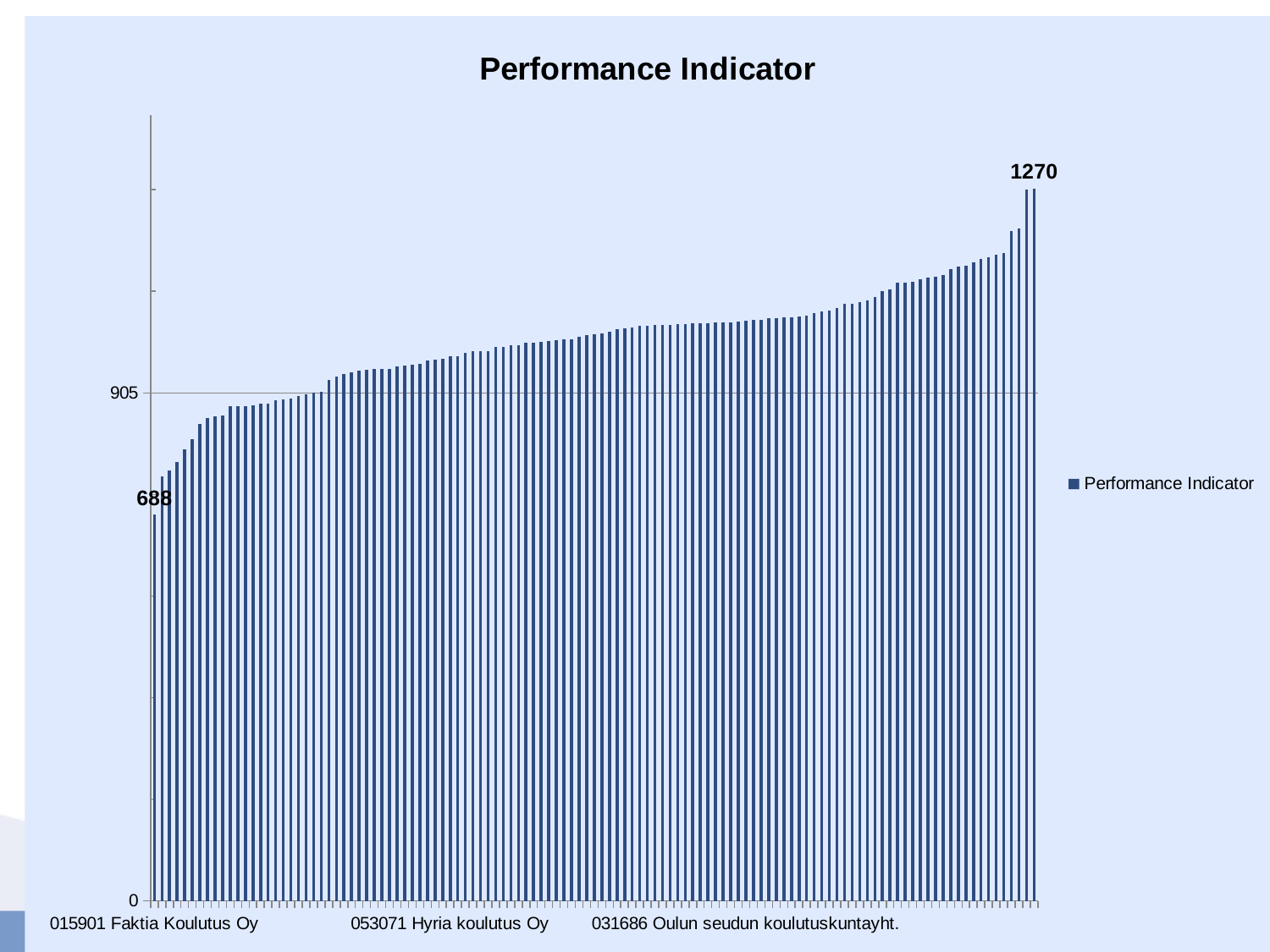

### Chart:

| Category | Performance Indicator |
|---|---|
| 015901 Faktia Koulutus Oy | 688.3873 |
| 017191 Kuopion konservator.kann.yhd. | 756.0777 |
| 016081 Kouvolan Amm.Aik.koul.säätiö | 766.3839 |
| 016431 Kanneljärven kansanop.kann.yhd | 782.3787 |
| 011641 Maalariammattikoulun Kann.yhd. | 804.4761 |
| 016861 Suomen nuoriso-opist.kann.yhd. | 822.4995 |
| 015851 Koillis-Suomen Aikuiskoul.Oy | 849.889 |
| 053131 Folkhälsan Utbildning Ab | 860.4297 |
| 016501 K-Suomen kansanop.kann.yhdist. | 863.5637 |
| 017291 Suomen Urheiluop.kannat.oy | 864.0931 |
| 000913 Helsingin kaupunki | 880.6697 |
| 017701 Kuortaneen urheiluopistosäätiö | 881.0991 |
| 014501 Ahlmanin koulun Säätiö | 881.4626 |
| 023311 MJK-koulutuskeskus ry. | 882.853 |
| 013051 Lahden diakoniasäätiö | 885.4167 |
| 017271 Valtak.valm.-ja liikuntakeskus | 885.4547 |
| 017071 Turun aikuiskoulutussäätiö | 892.2789 |
| 013941 Kuopion Talouskoul.kann.yhdist | 892.7275 |
| 016291 Haapaveden Opist.kann.yhd. ry | 894.6697 |
| 016481 Kaustisen Ev.Opist.Kann.yhd.ry | 899.6375 |
| 019321 Turun konservatorion kann.r.y. | 902.0081 |
| 025271 Sv.framtidssk.i Hforsreg. Ab | 905.0012 |
| 011681 Turun ammattiopistosäätiö | 906.4878 |
| 014551 Harjun oppimiskeskus oy | 928.661 |
| 053091 Länsirannikon Koulutus Oy | 934.1419 |
| 031636 Espoon seudun koulutusky.Omnia | 938.9012 |
| 003203 Kemijärven kaupunki | 941.0004 |
| 031856 Kemi-Tornionl. koul.ky. Lappia | 944.0254 |
| 053041 Axxell Utbildning Ab | 945.4725 |
| 031836 Kotkan-Haminan seudun koul.ky | 947.7068 |
| 016361 Jaakkiman krist.opist.kann.yhd | 948.1225 |
| 001673 Joensuun kaupunki | 948.3001 |
| 031326 Itä-Uudenmaan koul.kuntayhtymä | 952.5403 |
| 016751 Portaanpää ry | 953.0094 |
| 031666 Rovaniemen koulutuskuntayhtymä | 955.529 |
| 031506 Äänekosken amm.koul.kuntayhtym | 956.2906 |
| 031016 Sastamalan koulutuskuntayhtymä | 963.3443 |
| 031696 Päijät-Hämeen koulutuskonserni | 963.7634 |
| 031336 Raahen koulutuskuntayhtymä | 965.966 |
| 053071 Hyria koulutus Oy | 970.0103 |
| 031756 Länsi-Pirkanmaan koul.kuntayht | 970.6689 |
| 008373 Tampereen kaupunki | 976.3193 |
| 010861 Helsinki Business College Oy | 979.5336 |
| 002863 Kouvolan kaupunki | 979.5392 |
| 016691 Peräpohjolan kans.op.kann.yhd. | 980.0832 |
| 031386 Itä-Savon koulutuskuntayhtymä | 986.7769 |
| 012451 Helmi Liiketalousopisto Oy | 987.2665 |
| 000923 Vantaan kaupunki | 989.2342 |
| 013611 Työtehoseura ry | 990.0289 |
| 016421 Kalajoen krist.op.kann.yhd.ry | 993.9196 |
| 019311 Tampereen musiikkiop. säätiö | 994.3397 |
| 031206 Länsi-Uudenmaan ammattikoul.ky | 995.912 |
| 010681 Etelä-Savon Koulutus Oy | 998.0412 |
| 017081 Ami-säätiö | 999.6094 |
| 011651 Kellosepäntaidon edist.säätiö | 1000.4687 |
| 031746 Et.-Karjalan koulutuskuntayht. | 1000.7067 |
| 053011 Kirkkopalvelut ry | 1005.3285 |
| 012551 Raahen Porvari- ja Kaupp.rah. | 1008.5655 |
| 012941 Hgin Diakonissalaitoksen säät. | 1008.8288 |
| 031156 K-Uudenmaan koulutuskuntayht. | 1011.1238 |
| 031076 Jyväskylän koulutuskuntayhtymä | 1014.4676 |
| 031566 Hlinnan seud.koul.kuntayhtymä | 1019.092 |
| 017671 Tanhuvaaran säätiö | 1020.3202 |
| 031176 Satakunnan koulutuskuntayhtymä | 1022.1281 |
| 031136 K-Pohjanmaan koulutusyhtymä | 1024.9052 |
| 031816 Savon koulutuskuntayhtymä | 1025.3599 |
| 031216 Lounais-Suomen koul.ky | 1025.5914 |
| 031726 Hämeen amm.korkeakoul.kuntayht | 1025.8901 |
| 013911 Jkylän talouskouluyhdistys ry. | 1026.7473 |
| 031026 Siika-Pyhäjokial.koulutusky. | 1027.1013 |
| 016721 P-Satakunnan kansanop.kann.yhd | 1027.1634 |
| 018291 Tri Matthias Ingmanin säätiö | 1028.9076 |
| 053031 Suomen Kosmetolog.Yhd.Op.Säät. | 1028.9317 |
| 013991 Marttayhdistysten liitto ry | 1029.2254 |
| 031476 Ylä-Savon koulutuskuntayhtymä | 1030.5433 |
| 031226 Loun.-Hämeen amm.koul.kuntayht | 1030.6617 |
| 051746 Kainuun maakunta-kuntayhtymä | 1031.3051 |
| 016231 Korpisaaren säätiö | 1031.6986 |
| 031686 Oulun seudun koulutuskuntayht. | 1033.9033 |
| 006383 Porvoon kaupunki | 1035.4284 |
| 009053 Vaasan kaupunki | 1035.5445 |
| 031676 Suupohjan koulutuskuntayhtymä | 1038.0417 |
| 031286 P.-Karjalan koulutuskuntayht. | 1038.1909 |
| 023291 Hevosopisto Oy | 1039.0831 |
| 031766 Peimarin koulutuskuntayhtymä | 1040.3982 |
| 031106 Jokilaaksojen koulutus.ky | 1041.0109 |
| 031376 Salon seudun koulutuskuntayht. | 1043.1947 |
| 008533 Turun kaupunki | 1046.4951 |
| 031846 Pirkanmaan koulutuskonserni-ky | 1050.4666 |
| 031446 Valkeakosken seud.koulutusky | 1051.6903 |
| 016441 Lapuan krist.op. kann.yhd. ry. | 1055.958 |
| 006093 Porin kaupunki | 1063.5353 |
| 023701 Suomen kirkon seurak.op.säätiö | 1063.899 |
| 031716 Seinäjoen koulutuskuntayhtymä | 1067.3095 |
| 014261 Markkinointi-Inst. kann.yhd.ry | 1070.1434 |
| 025651 P-Suomen koulutuskeskussäätiö | 1075.6262 |
| 017301 Varalan Säätiö | 1086.8762 |
| 014031 Tampereen Talouskouluyhdistys | 1089.795 |
| 016901 Turun kristill.opiston säätiö | 1101.3469 |
| 031516 Sk. för yrk.utbild.i Ö-Nyland | 1101.3966 |
| 016391 Jkylän krist.opiston säätiö | 1102.7046 |
| 024681 Haaga Instituutti-säätiö | 1108.171 |
| 052276 Sv.Ö.-bott.förbund för utbild. | 1110.6468 |
| 017741 Paasikiviopistoyhdistys ry | 1112.4098 |
| 001643 Jalasjärven kunta | 1114.6823 |
| 031346 Raision seudun koul.kuntayht. | 1125.0403 |
| 019951 Pop & Jazz Konservatorion säät | 1130.6568 |
| 017261 Kisakalliosäätiö | 1131.9794 |
| 012191 Kauppiaitten Kauppaoppilait.Oy | 1136.9801 |
| 015951 Tampereen Aikuiskoulutussäätiö | 1144.3918 |
| 012921 Suomen yrittäjäopiston kann.Oy | 1146.7354 |
| 013101 Oulun diakonissal. säätiö | 1151.8589 |
| 031806 Järviseudun koul.kuntayhtymä | 1154.195 |
| 011821 Ammattienedist.laitos-säätiö | 1193.7431 |
| 031486 Optima samkommun | 1198.6826 |
| 012541 Oy Porvoo Internat.College Ab | 1267.1778 |
| 015991 Oulun Aikuiskoulutuskeskus Oy | 1269.5454 |
# The performance of education providers is measured by the outcomes of their students